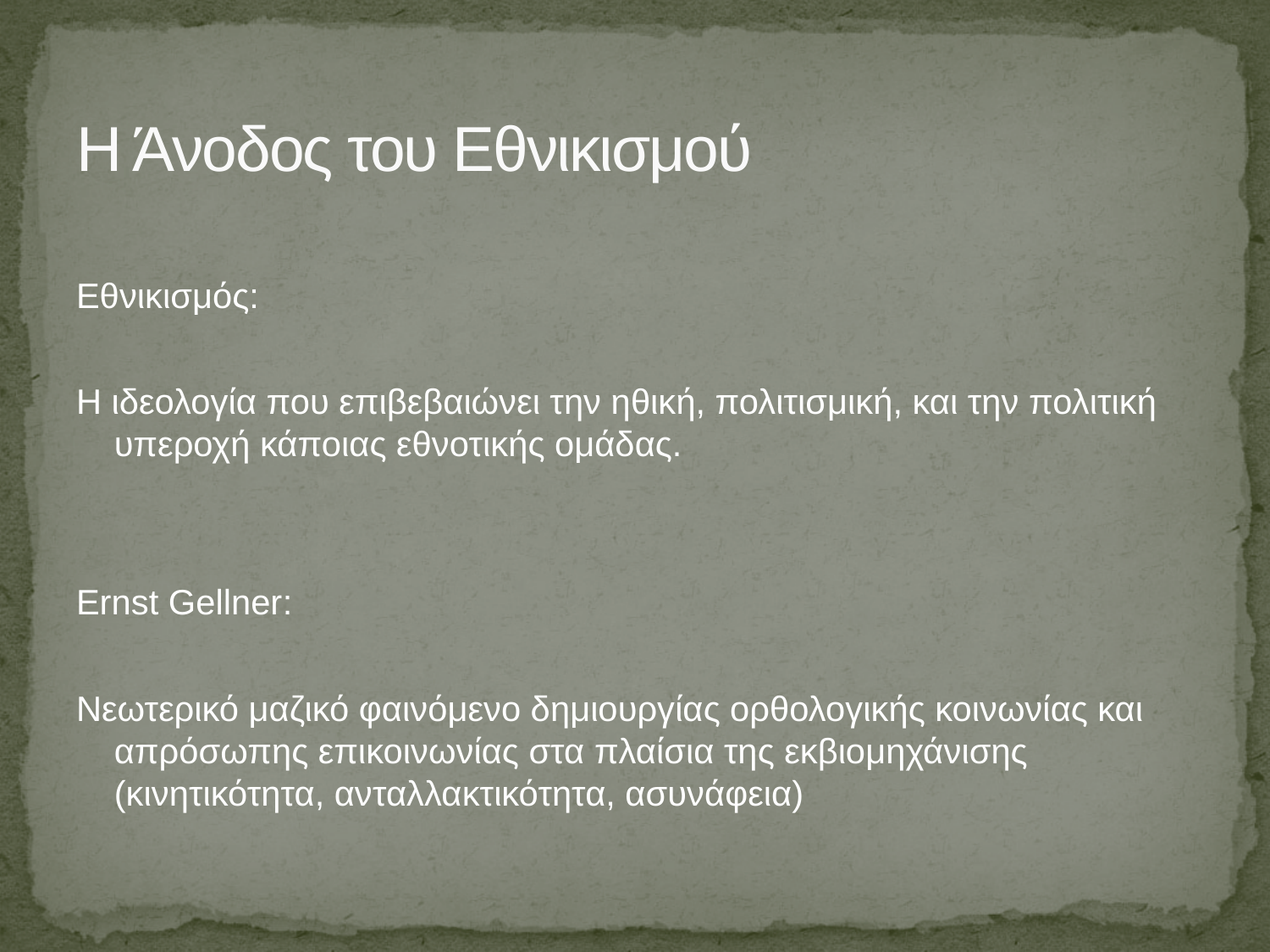

# Η Άνοδος του Εθνικισμού

Εθνικισμός:

Η ιδεολογία που επιβεβαιώνει την ηθική, πολιτισμική, και την πολιτική υπεροχή κάποιας εθνοτικής ομάδας.

Ernst Gellner:

Νεωτερικό μαζικό φαινόμενο δημιουργίας ορθολογικής κοινωνίας και απρόσωπης επικοινωνίας στα πλαίσια της εκβιομηχάνισης (κινητικότητα, ανταλλακτικότητα, ασυνάφεια)